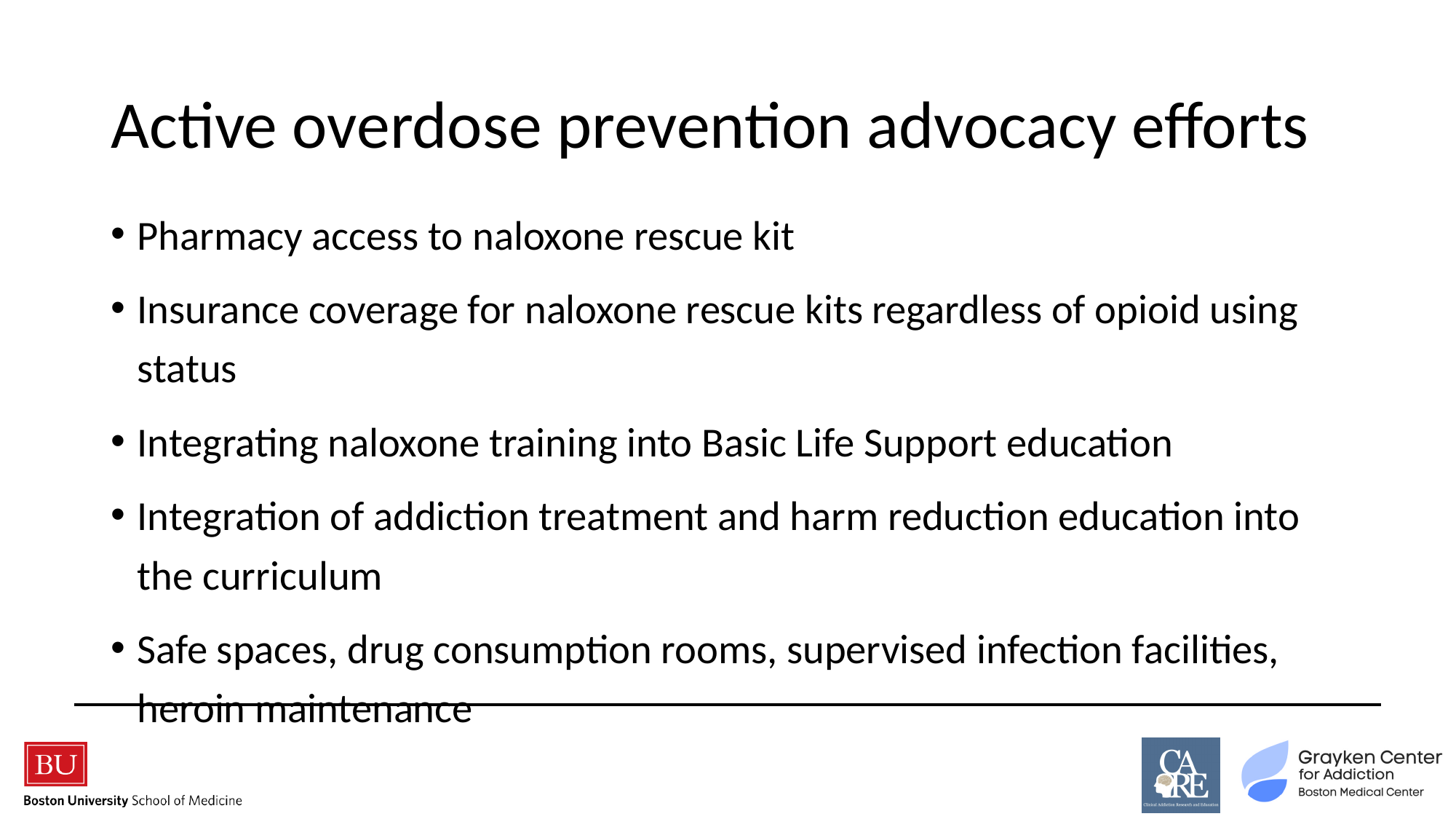

# Active overdose prevention advocacy efforts
Pharmacy access to naloxone rescue kit
Insurance coverage for naloxone rescue kits regardless of opioid using status
Integrating naloxone training into Basic Life Support education
Integration of addiction treatment and harm reduction education into the curriculum
Safe spaces, drug consumption rooms, supervised infection facilities, heroin maintenance